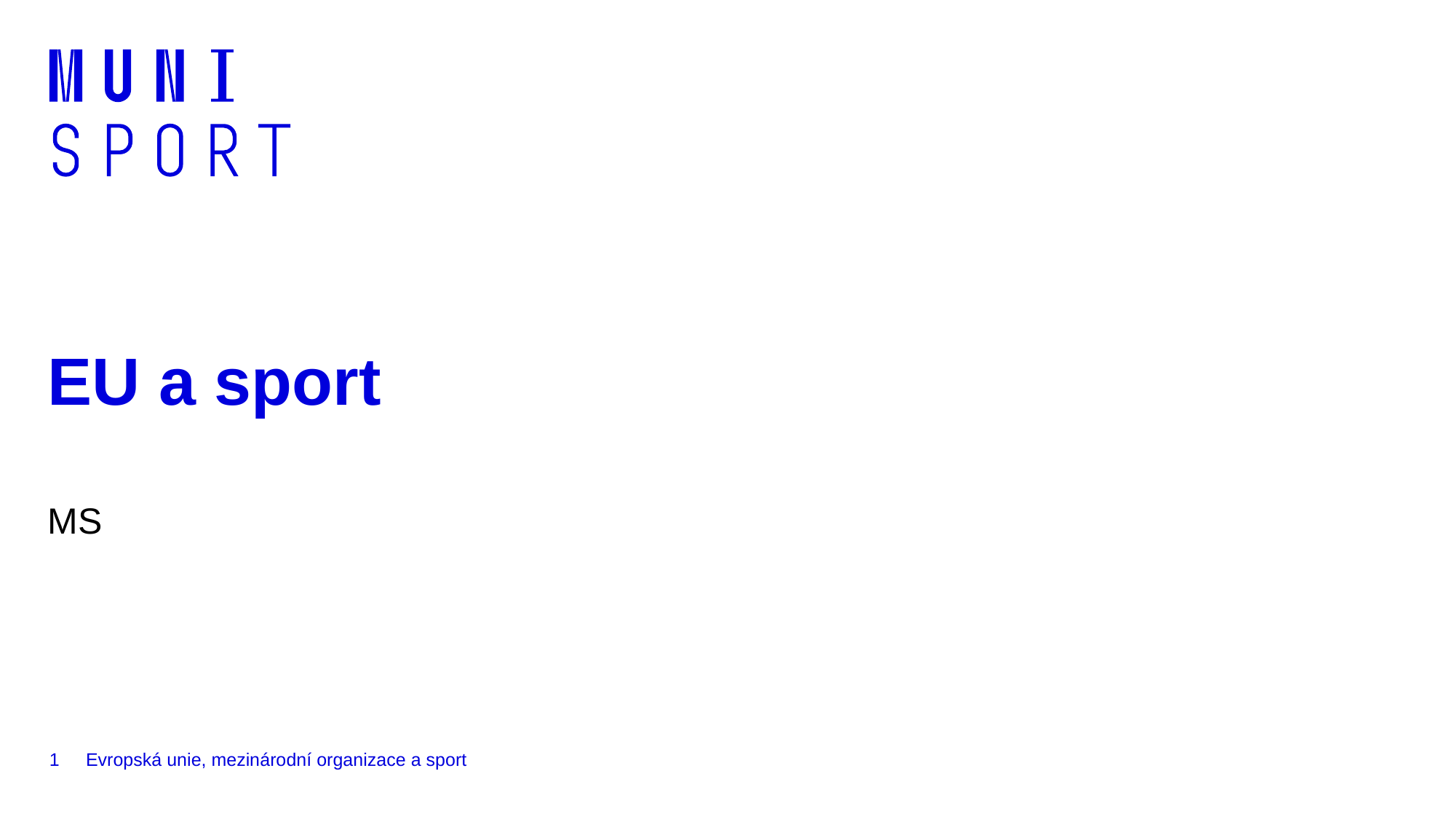

# EU a sport
MS
1
Evropská unie, mezinárodní organizace a sport